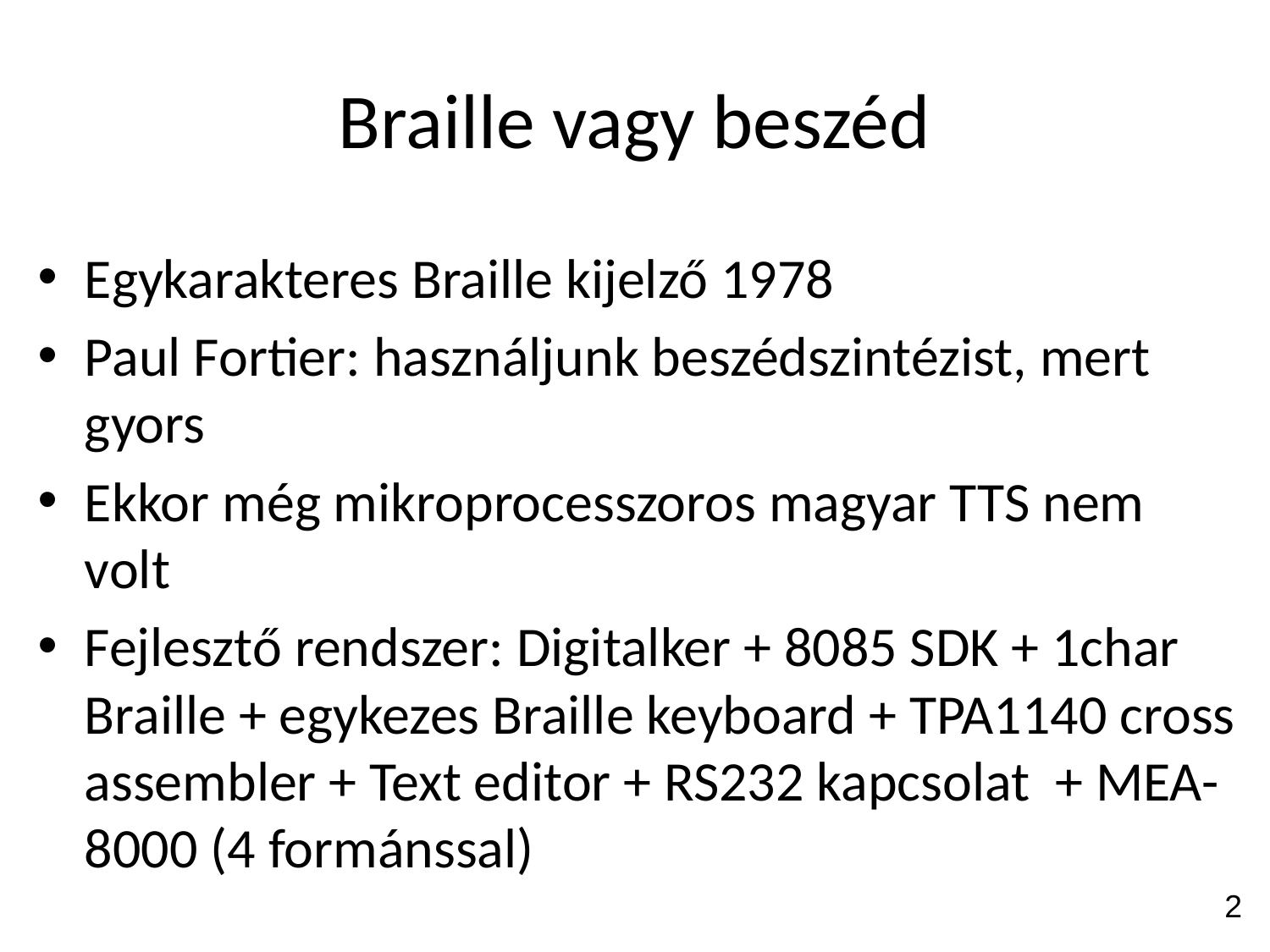

Braille vagy beszéd
Egykarakteres Braille kijelző 1978
Paul Fortier: használjunk beszédszintézist, mert gyors
Ekkor még mikroprocesszoros magyar TTS nem volt
Fejlesztő rendszer: Digitalker + 8085 SDK + 1char Braille + egykezes Braille keyboard + TPA1140 cross assembler + Text editor + RS232 kapcsolat  + MEA-8000 (4 formánssal)

2